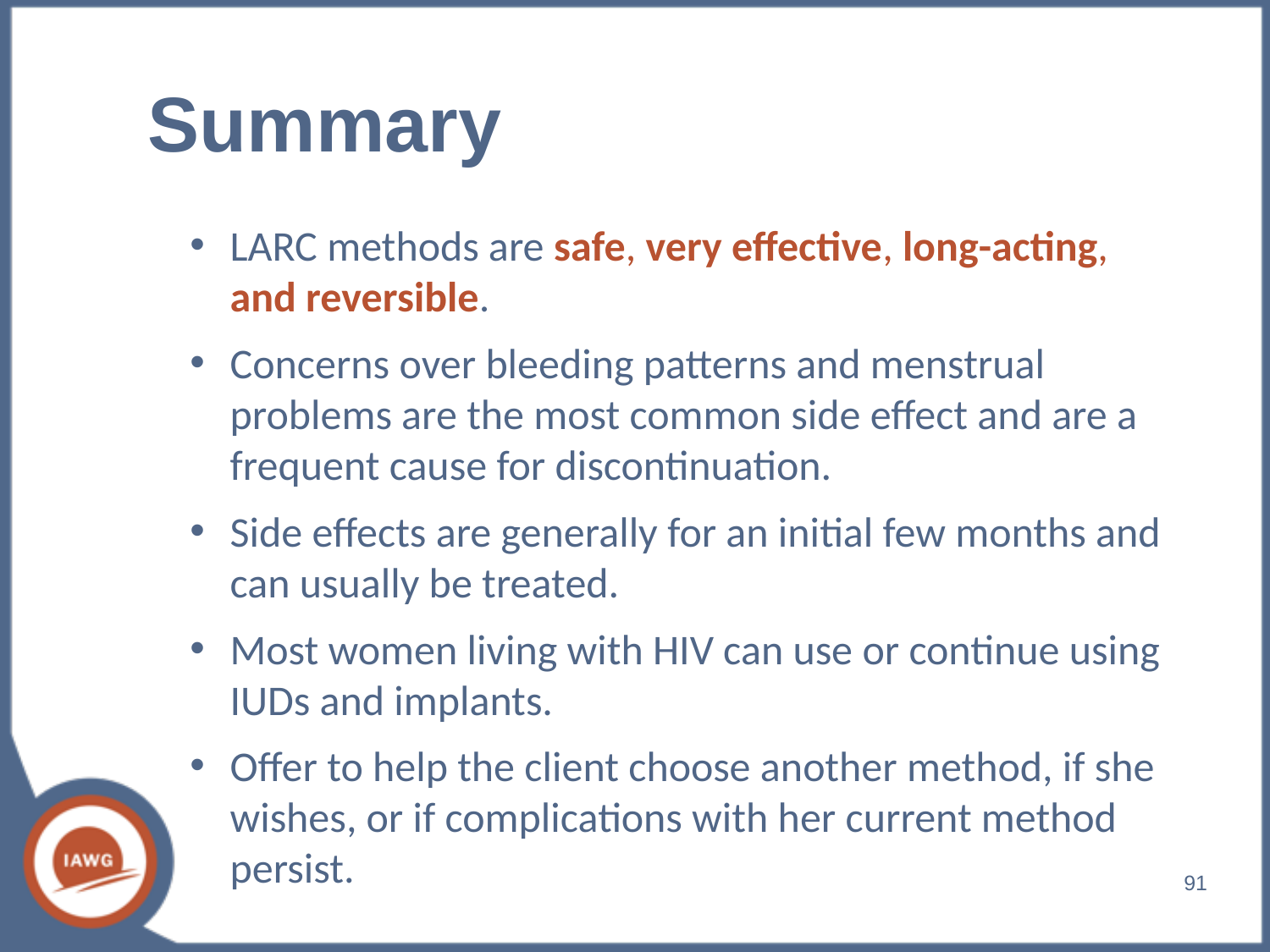

# Summary

LARC methods are safe, very effective, long-acting, and reversible.
Concerns over bleeding patterns and menstrual problems are the most common side effect and are a frequent cause for discontinuation.
Side effects are generally for an initial few months and can usually be treated.
Most women living with HIV can use or continue using IUDs and implants.
Offer to help the client choose another method, if she wishes, or if complications with her current method persist.

91